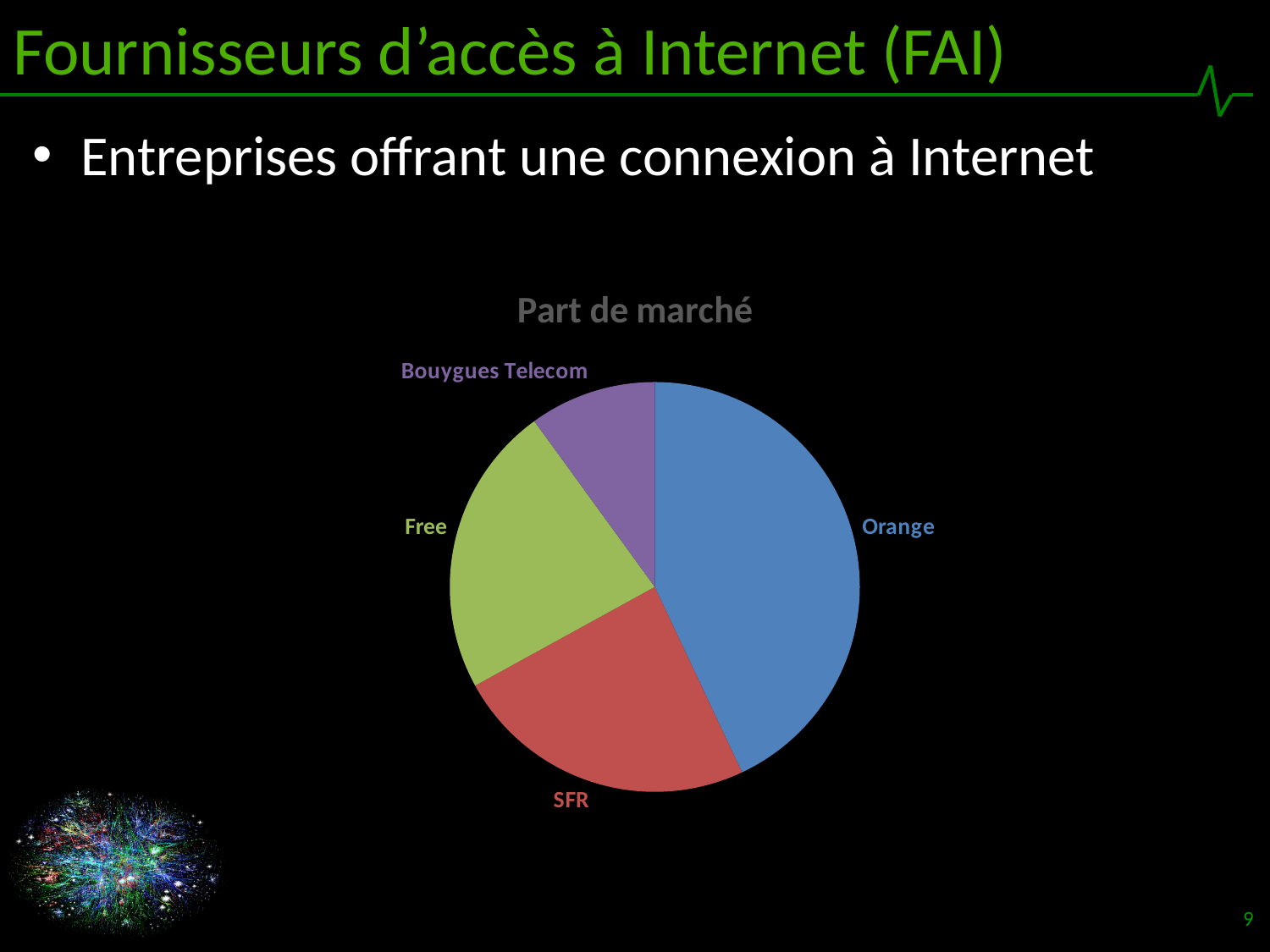

# Fournisseurs d’accès à Internet (FAI)
Entreprises offrant une connexion à Internet

### Chart:

| Category | Part de marché |
|---|---|
| Orange | 0.43 |
| SFR | 0.24 |
| Free | 0.23 |
| Bouygues Telecom | 0.1 |
9